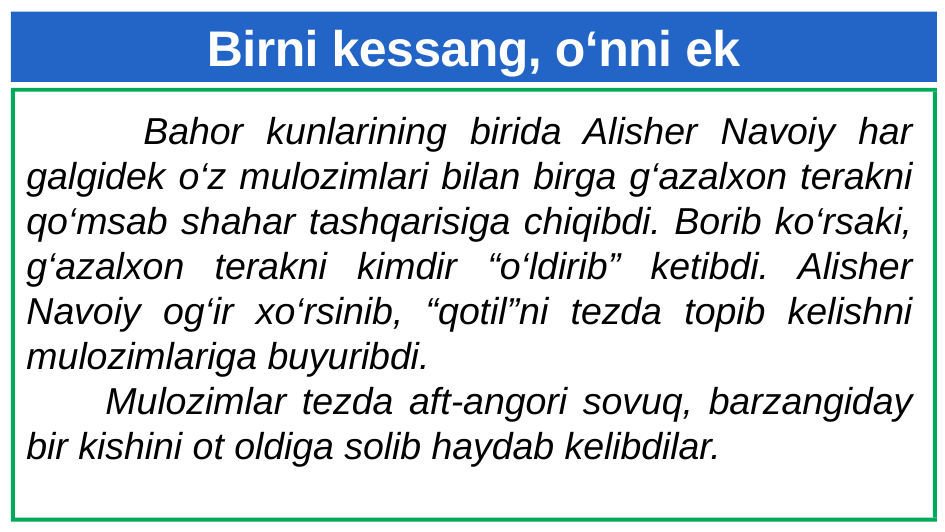

# Birni kessang, o‘nni ek
     Bahor kunlarining birida Alisher Navoiy har galgidek o‘z mulozimlari bilan birga g‘azalxon terakni qo‘msab shahar tashqarisiga chiqibdi. Borib ko‘rsaki, g‘azalxon terakni kimdir “o‘ldirib” ketibdi. Alisher Navoiy og‘ir xo‘rsinib, “qotil”ni tezda topib kelishni mulozimlariga buyuribdi.
     Mulozimlar tezda aft-angori sovuq, barzangiday bir kishini ot oldiga solib haydab kelibdilar.